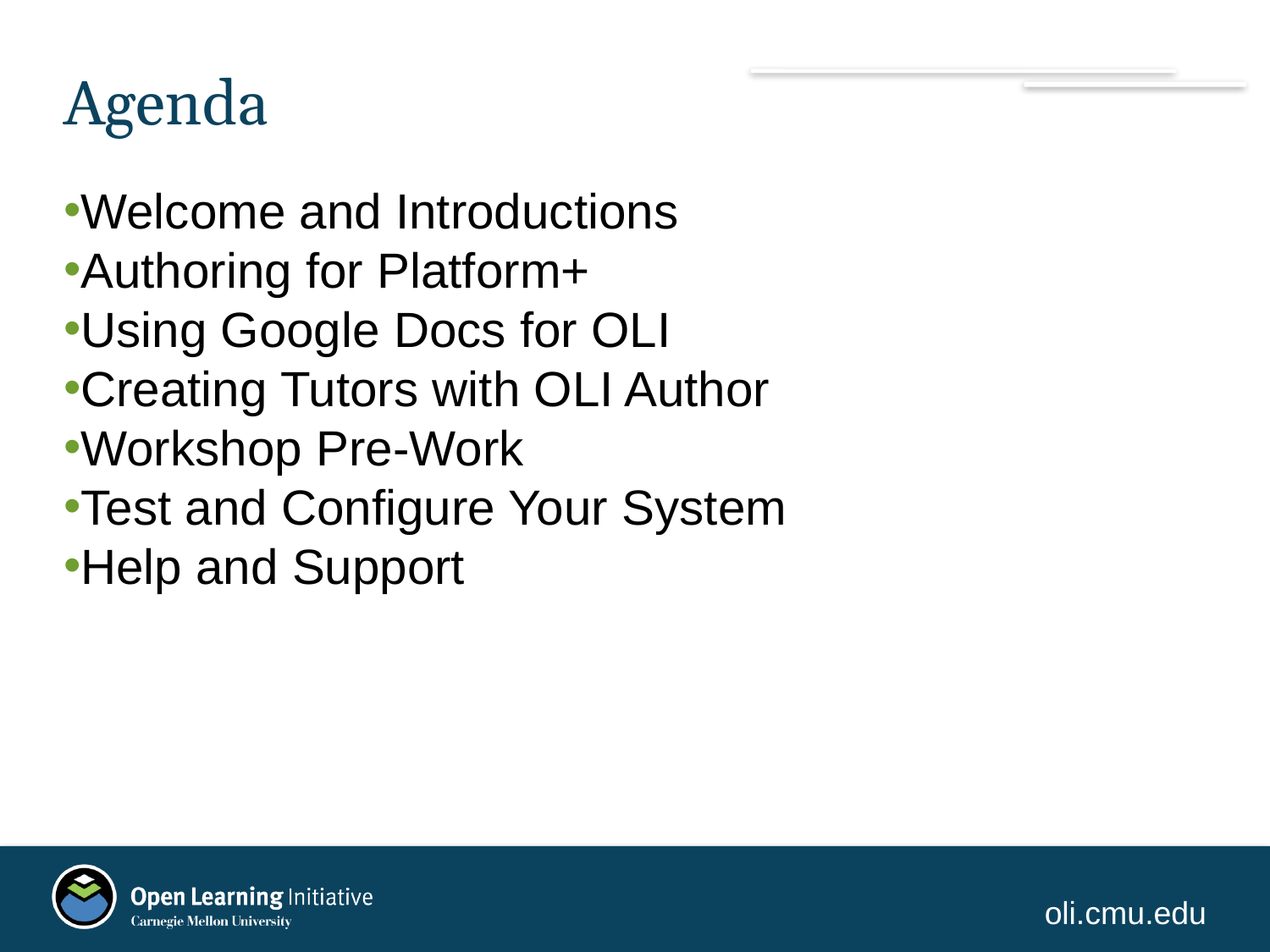

# Agenda
Welcome and Introductions
Authoring for Platform+
Using Google Docs for OLI
Creating Tutors with OLI Author
Workshop Pre-Work
Test and Configure Your System
Help and Support